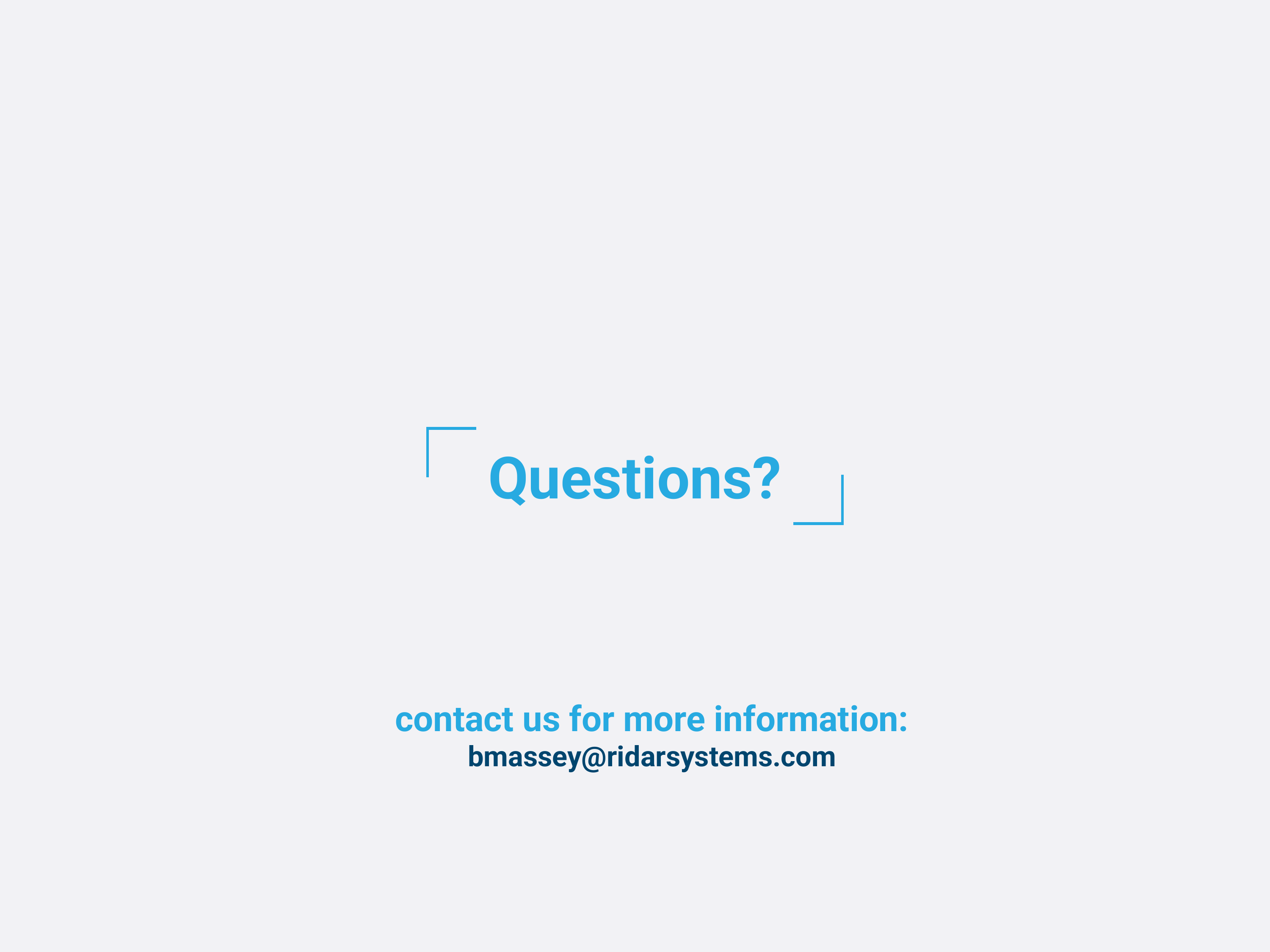

Questions?
contact us for more information:
bmassey@ridarsystems.com